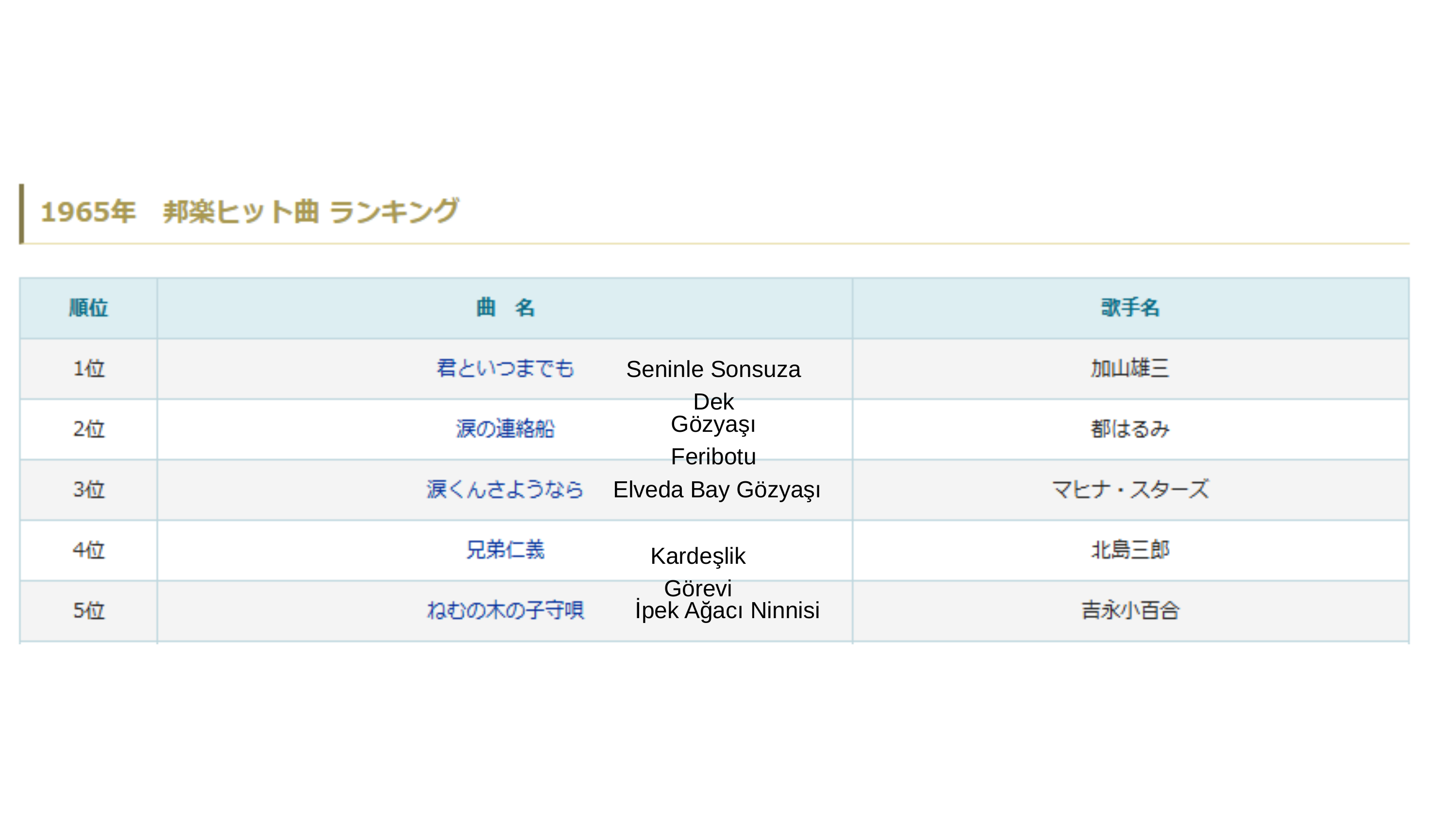

Seninle Sonsuza Dek
Gözyaşı Feribotu
Elveda Bay Gözyaşı
Kardeşlik Görevi
İpek Ağacı Ninnisi